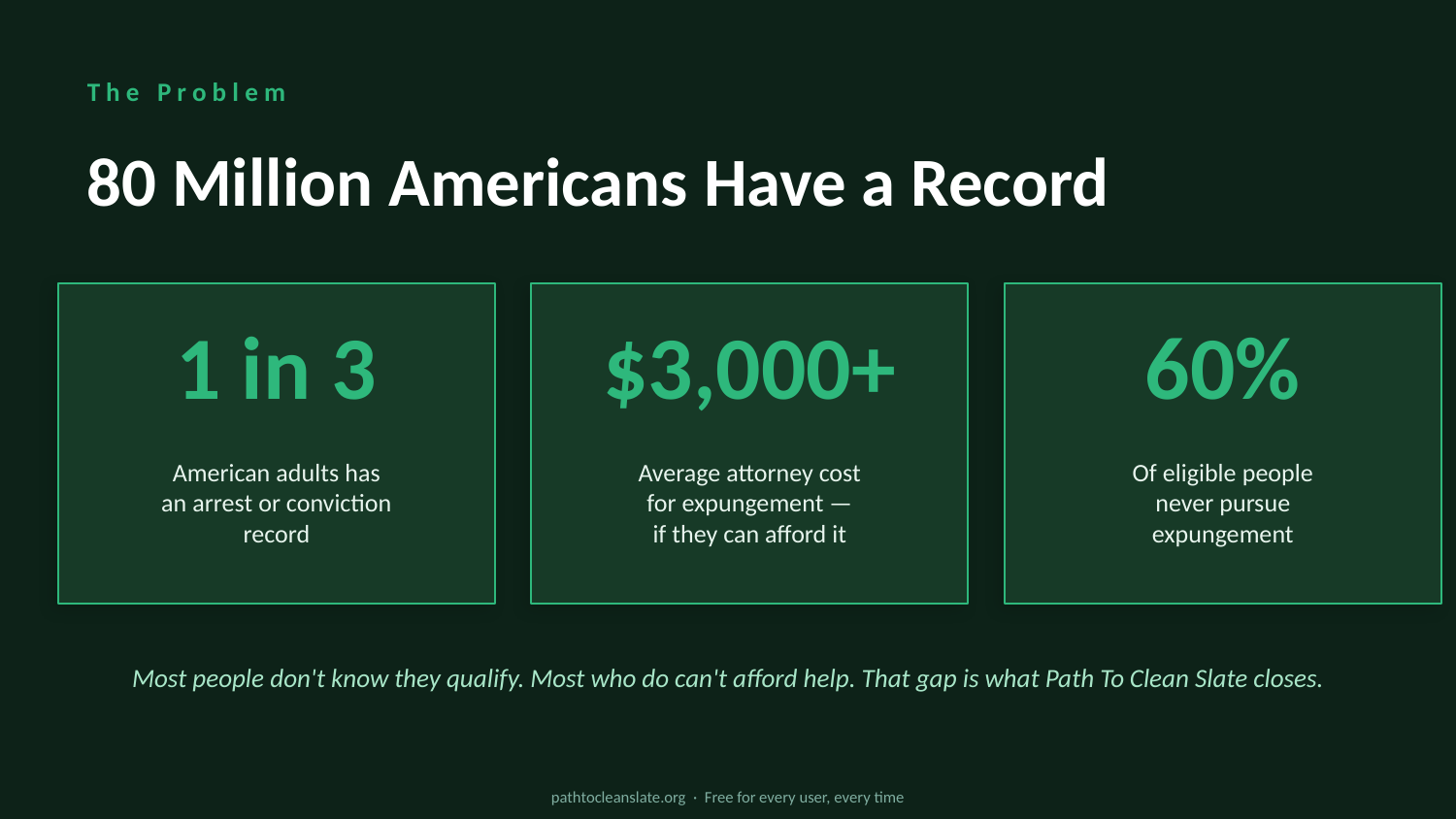

The Problem
80 Million Americans Have a Record

1 in 3
$3,000+
60%
American adults has
an arrest or conviction
record
Average attorney cost
for expungement —
if they can afford it
Of eligible people
never pursue
expungement
Most people don't know they qualify. Most who do can't afford help. That gap is what Path To Clean Slate closes.
pathtocleanslate.org  ·  Free for every user, every time